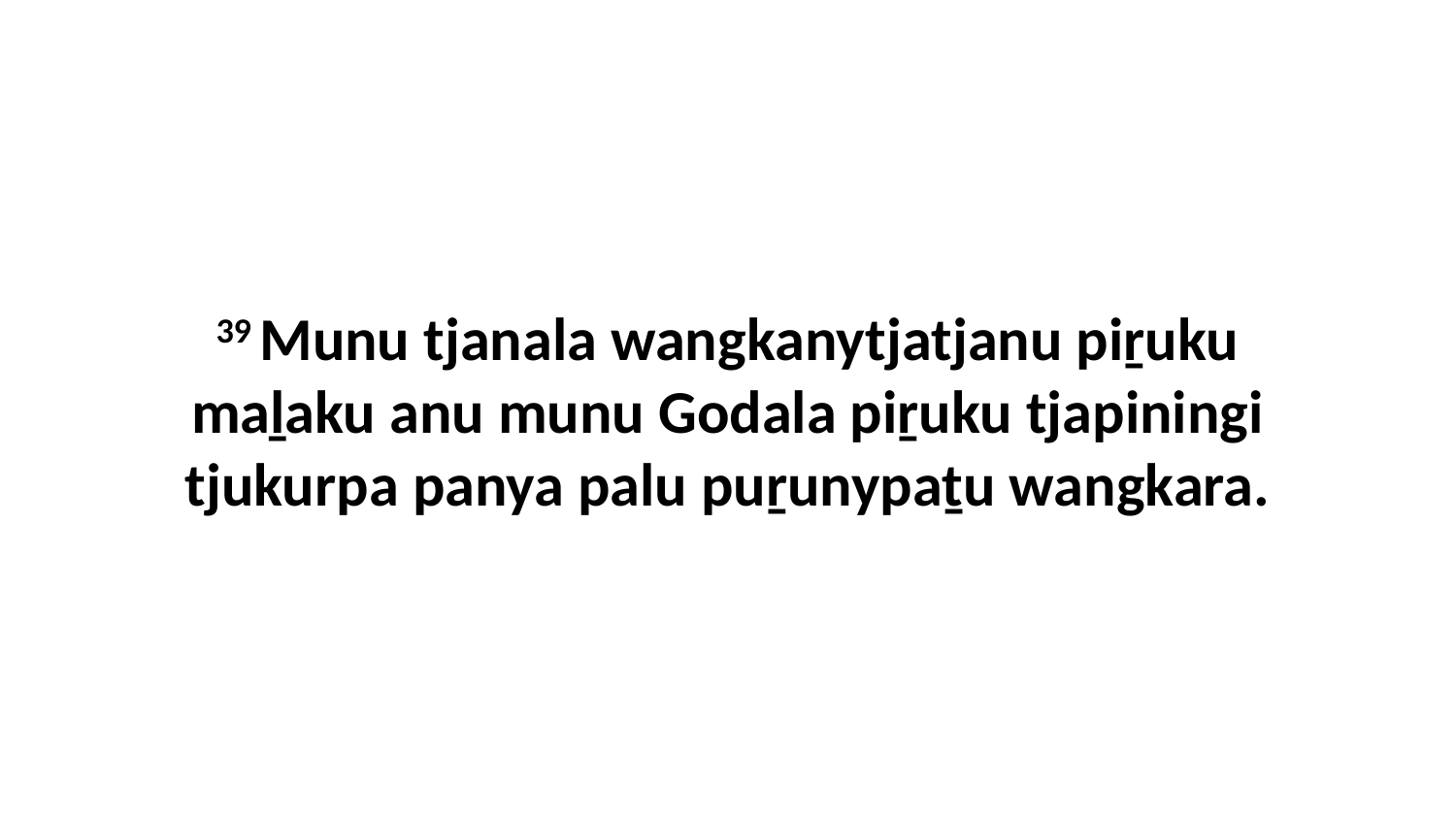

39 Munu tjanala wangkanytjatjanu piṟuku maḻaku anu munu Godala piṟuku tjapiningi tjukurpa panya palu puṟunypaṯu wangkara.